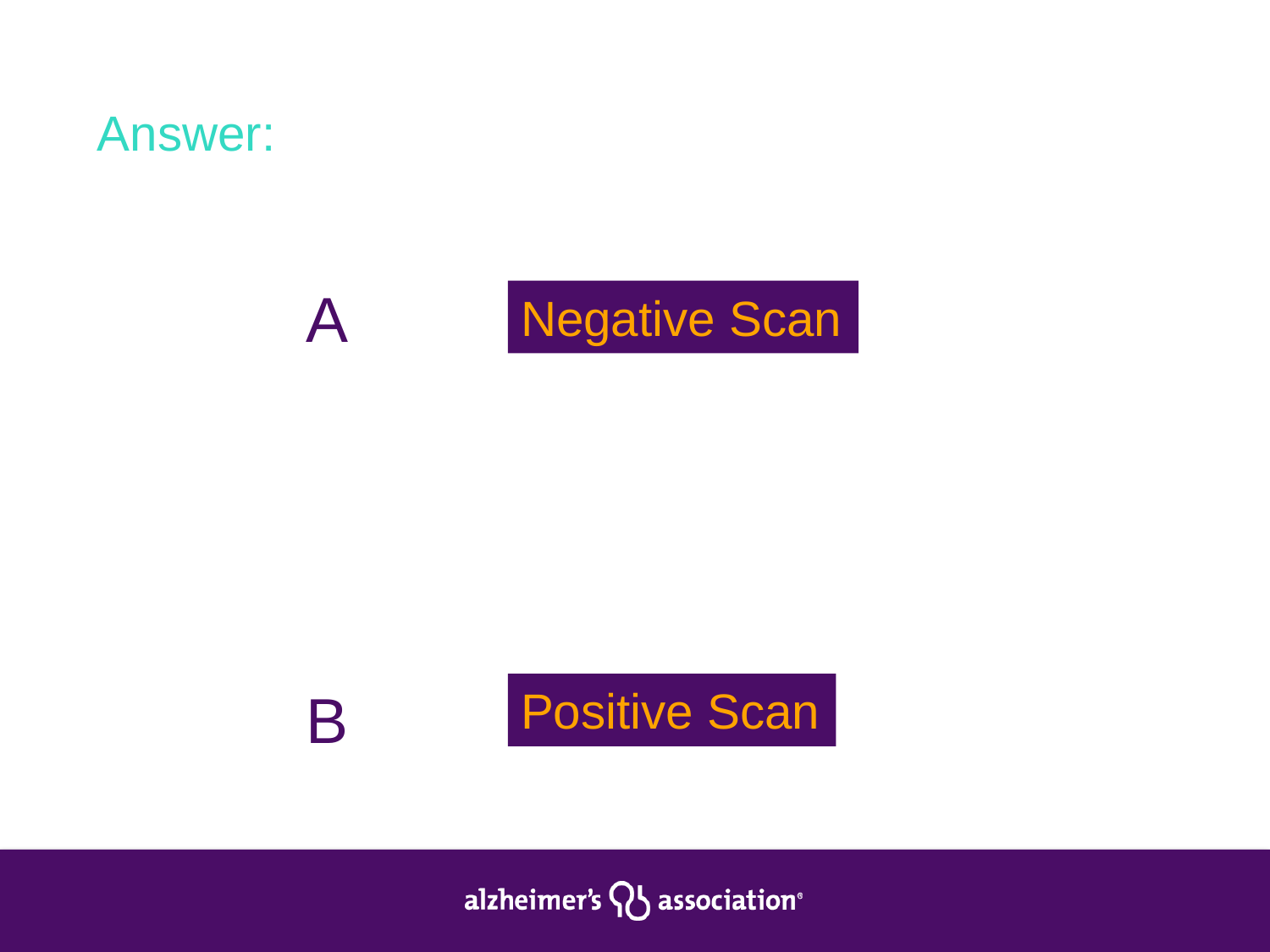

Answer:
A
Negative Scan
B
Positive Scan